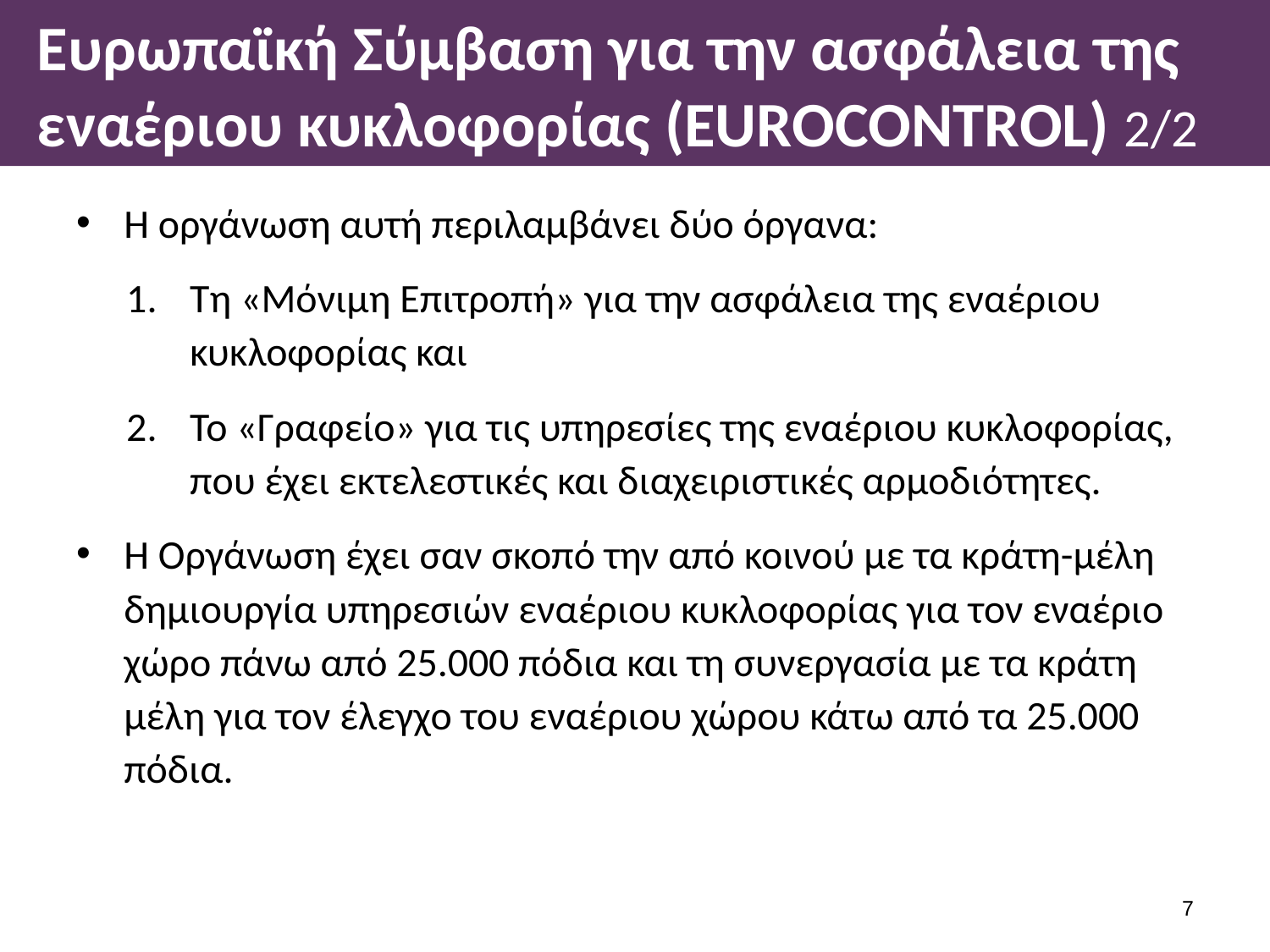

# Ευρωπαϊκή Σύμβαση για την ασφάλεια της εναέριου κυκλοφορίας (EUROCONTROL) 2/2
Η οργάνωση αυτή περιλαμβάνει δύο όργανα:
Τη «Μόνιμη Επιτροπή» για την ασφάλεια της εναέριου κυκλοφορίας και
Το «Γραφείο» για τις υπηρεσίες της εναέριου κυκλοφορίας, που έχει εκτελεστικές και διαχειριστικές αρμοδιότητες.
Η Οργάνωση έχει σαν σκοπό την από κοινού με τα κράτη-μέλη δημιουργία υπηρεσιών εναέριου κυκλοφορίας για τον εναέριο χώρο πάνω από 25.000 πόδια και τη συνεργασία με τα κράτη μέλη για τον έλεγχο του εναέριου χώρου κάτω από τα 25.000 πόδια.
7